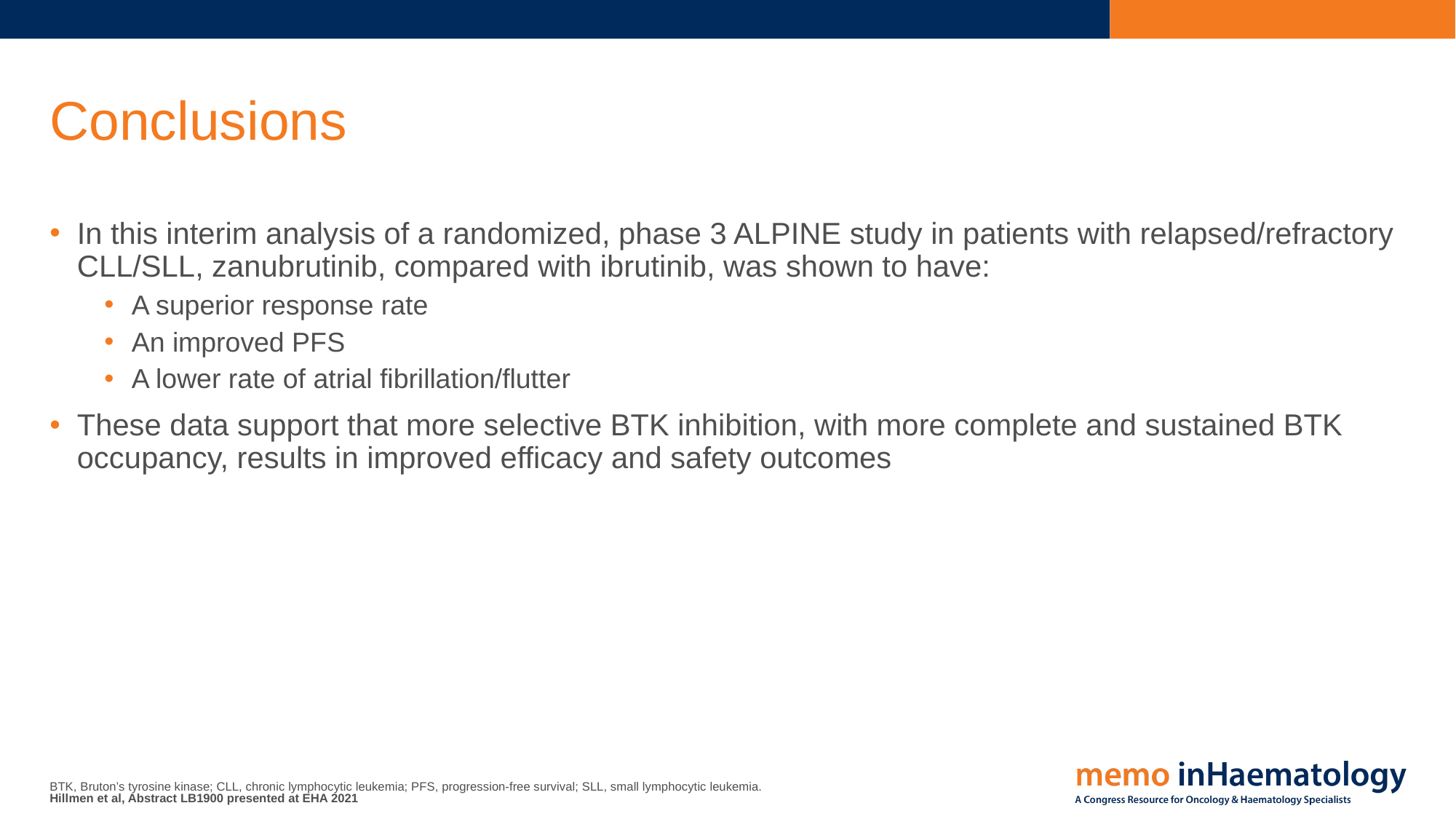

# Conclusions
In this interim analysis of a randomized, phase 3 ALPINE study in patients with relapsed/refractory CLL/SLL, zanubrutinib, compared with ibrutinib, was shown to have:
A superior response rate
An improved PFS
A lower rate of atrial fibrillation/flutter
These data support that more selective BTK inhibition, with more complete and sustained BTK occupancy, results in improved efficacy and safety outcomes

BTK, Bruton’s tyrosine kinase; CLL, chronic lymphocytic leukemia; PFS, progression-free survival; SLL, small lymphocytic leukemia.
Hillmen et al, Abstract LB1900 presented at EHA 2021